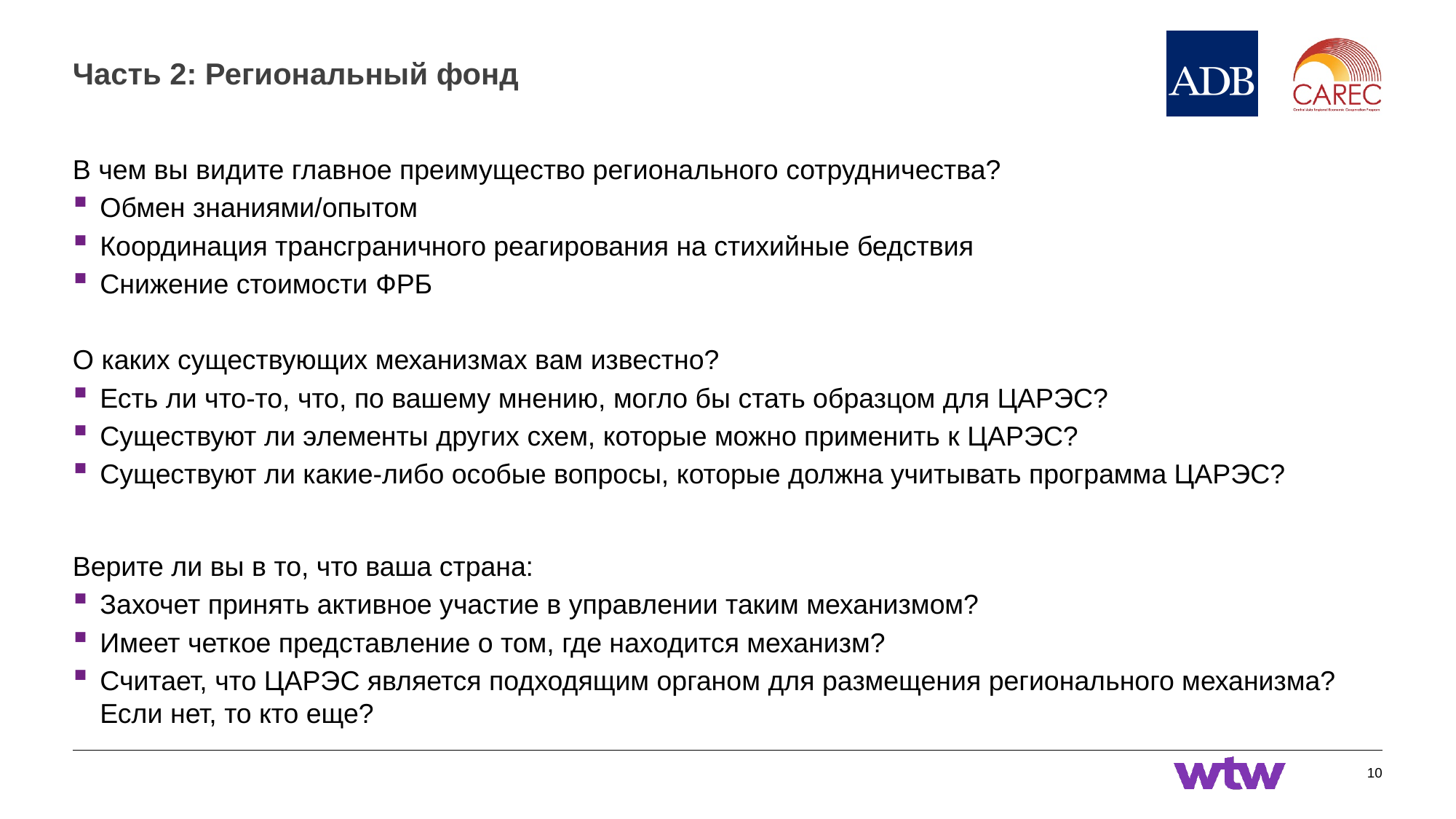

# Часть 2: Региональный фонд

В чем вы видите главное преимущество регионального сотрудничества?
Обмен знаниями/опытом
Координация трансграничного реагирования на стихийные бедствия
Снижение стоимости ФРБ

О каких существующих механизмах вам известно?
Есть ли что-то, что, по вашему мнению, могло бы стать образцом для ЦАРЭС?
Существуют ли элементы других схем, которые можно применить к ЦАРЭС?
Существуют ли какие-либо особые вопросы, которые должна учитывать программа ЦАРЭС?

Верите ли вы в то, что ваша страна:
Захочет принять активное участие в управлении таким механизмом?
Имеет четкое представление о том, где находится механизм?
Считает, что ЦАРЭС является подходящим органом для размещения регионального механизма? Если нет, то кто еще?

10